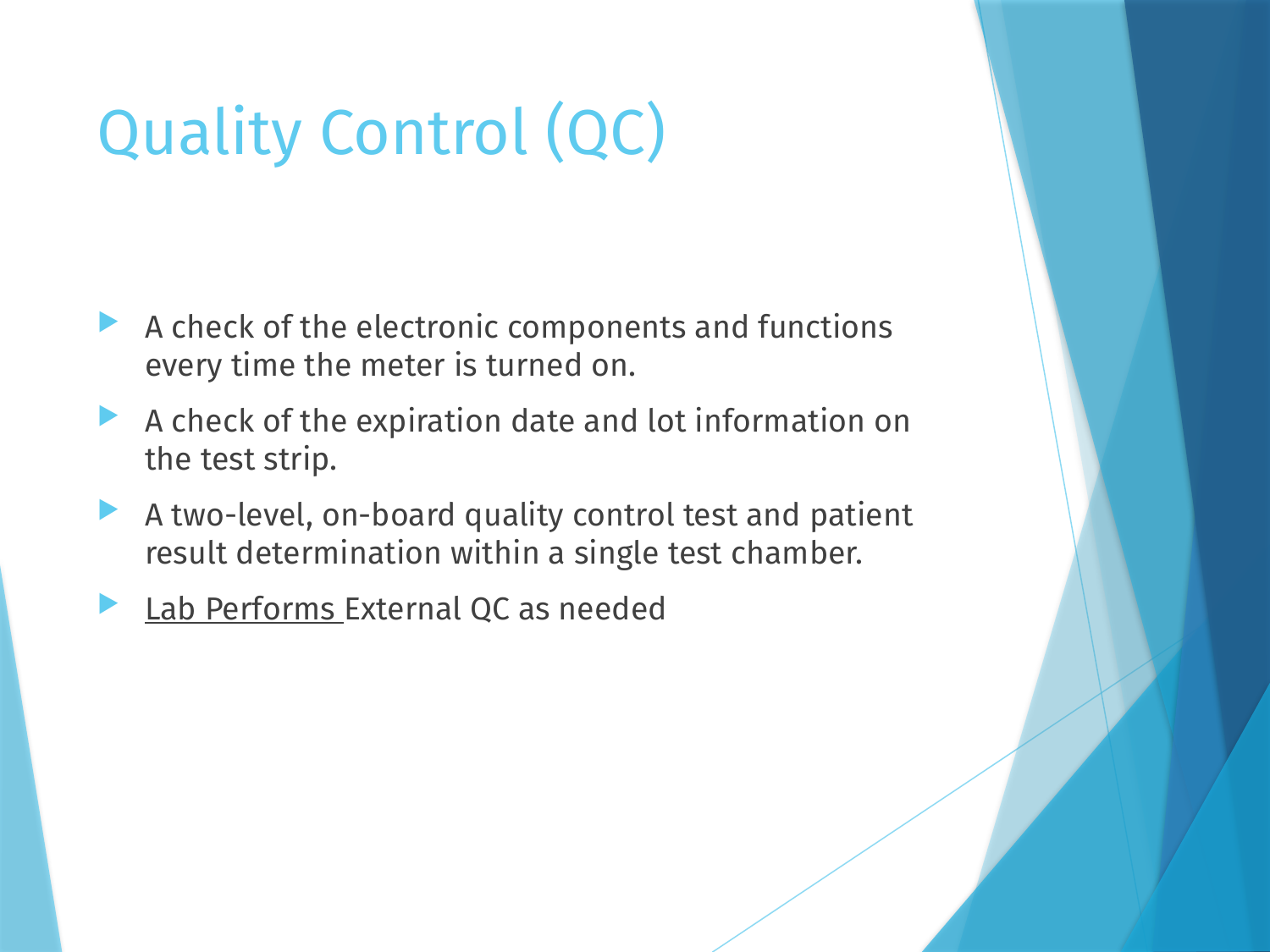

# Quality Control (QC)
A check of the electronic components and functions every time the meter is turned on.
A check of the expiration date and lot information on the test strip.
A two-level, on-board quality control test and patient result determination within a single test chamber.
Lab Performs External QC as needed